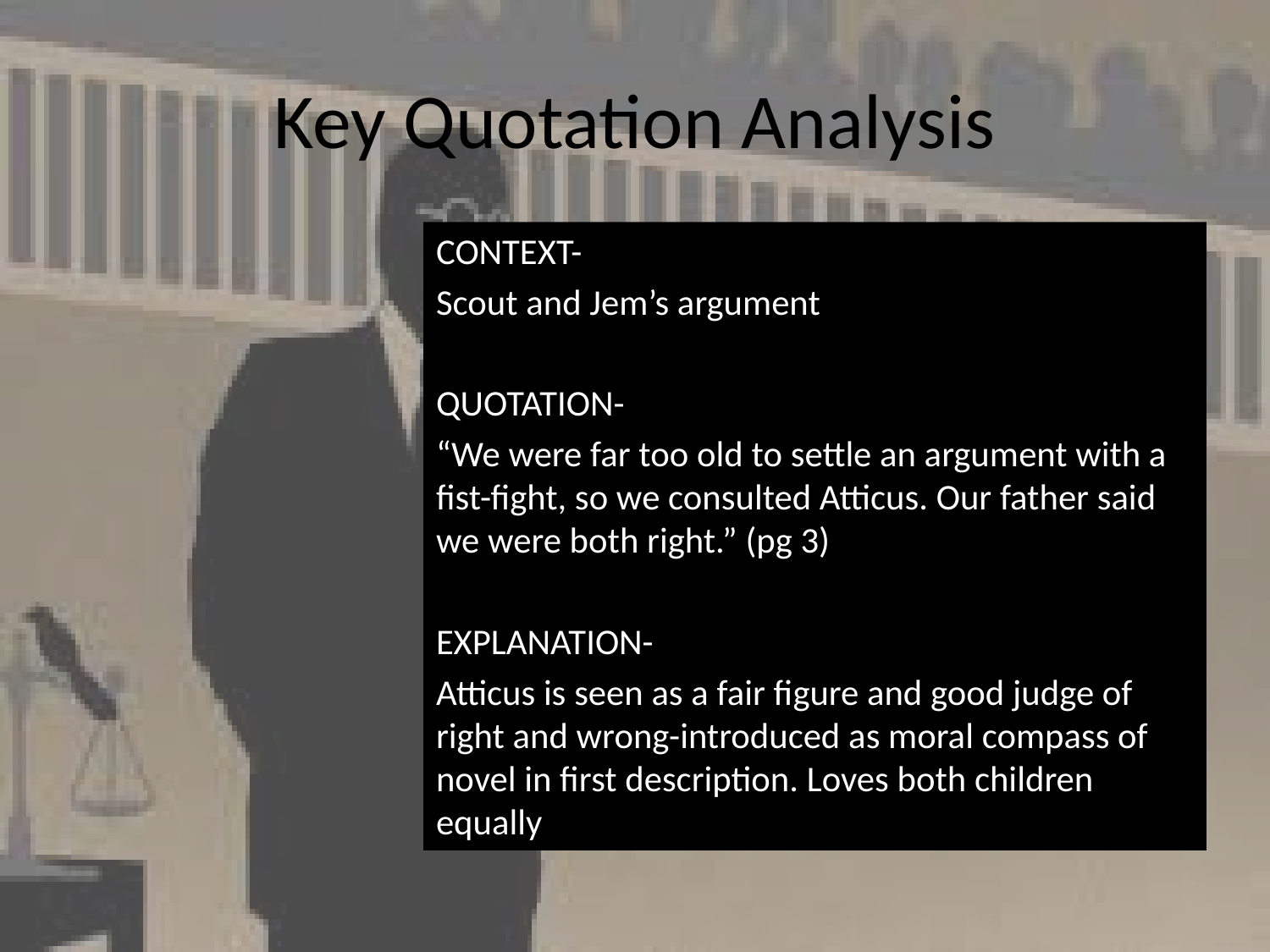

# Key Quotation Analysis
CONTEXT-
Scout and Jem’s argument

QUOTATION-
“We were far too old to settle an argument with a fist-fight, so we consulted Atticus. Our father said we were both right.” (pg 3)

EXPLANATION-
Atticus is seen as a fair figure and good judge of right and wrong-introduced as moral compass of novel in first description. Loves both children equally